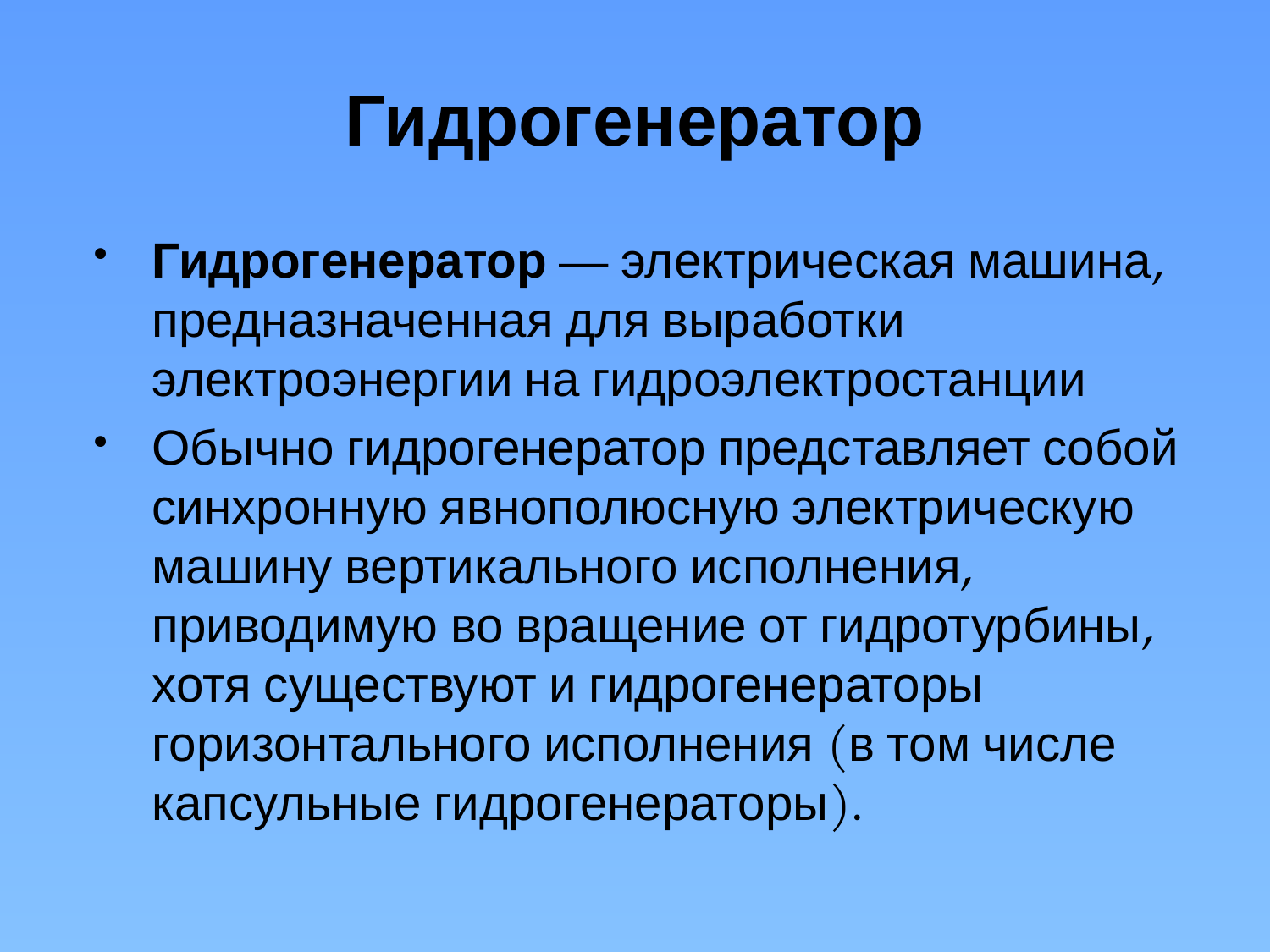

# Гидрогенератор
Гидрогенератор — электрическая машина, предназначенная для выработки электроэнергии на гидроэлектростанции
Обычно гидрогенератор представляет собой синхронную явнополюсную электрическую машину вертикального исполнения, приводимую во вращение от гидротурбины, хотя существуют и гидрогенераторы горизонтального исполнения (в том числе капсульные гидрогенераторы).